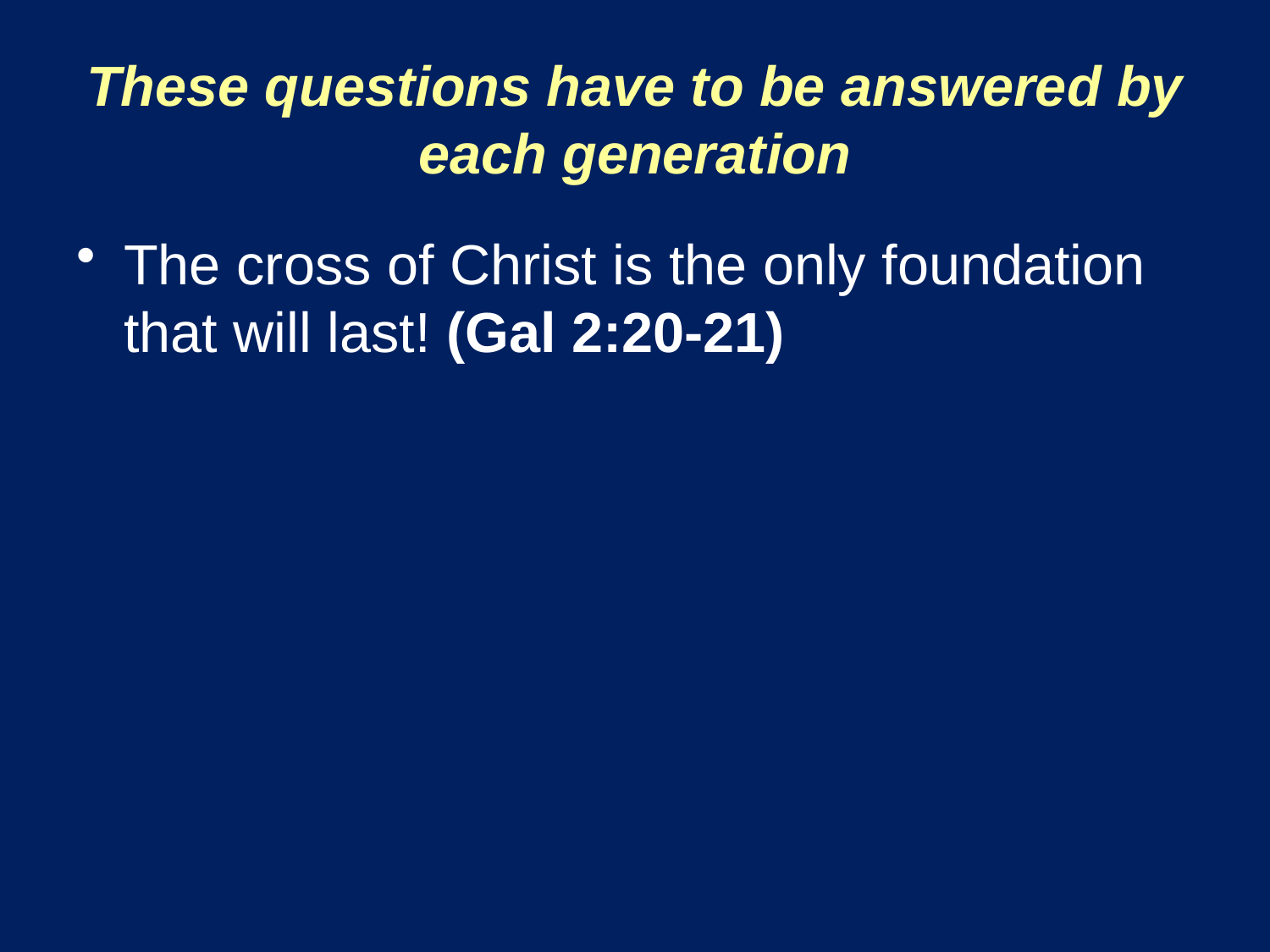

# These questions have to be answered by each generation
The cross of Christ is the only foundation that will last! (Gal 2:20-21)